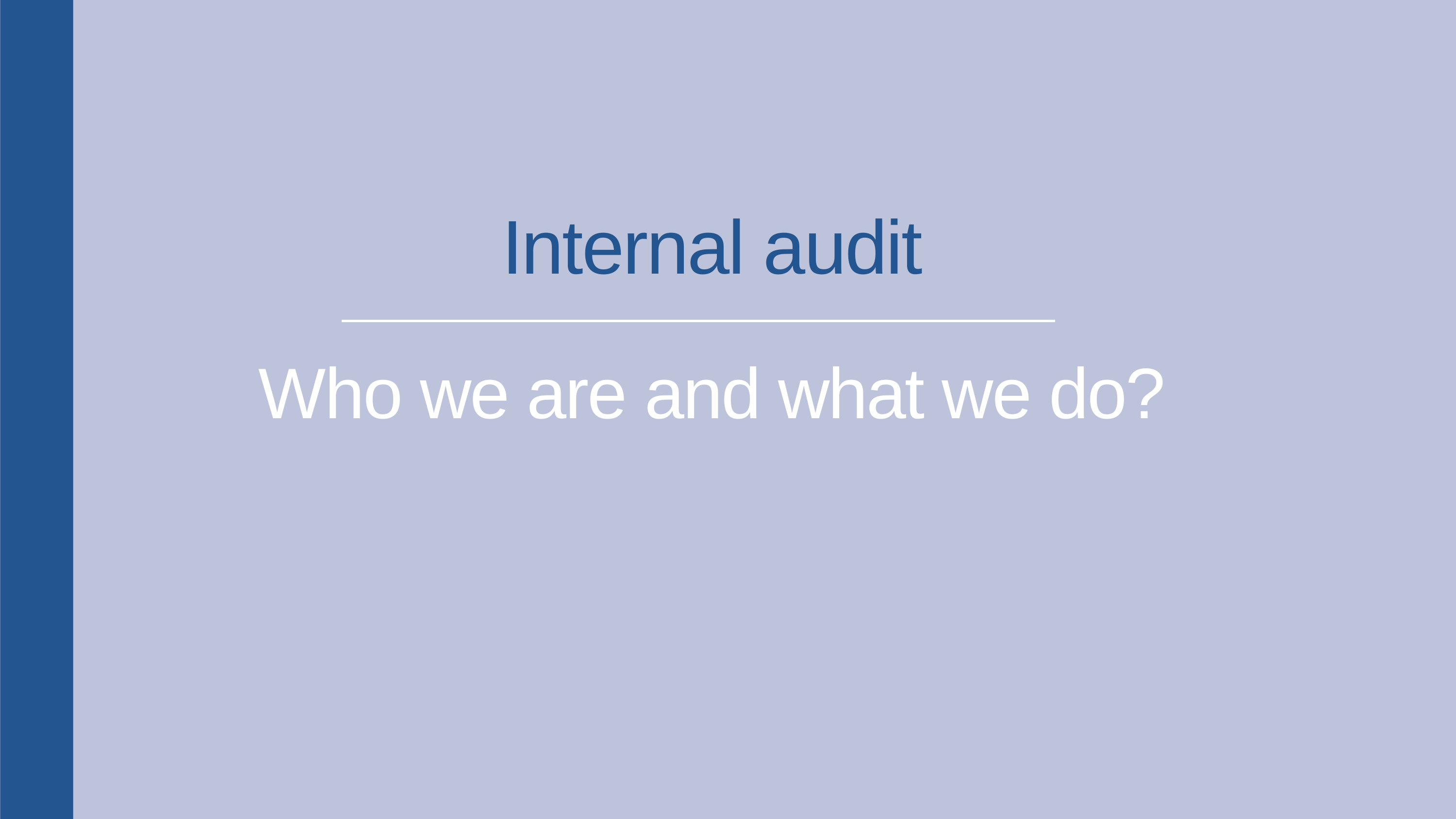

Internal audit

Who we are and what we do?